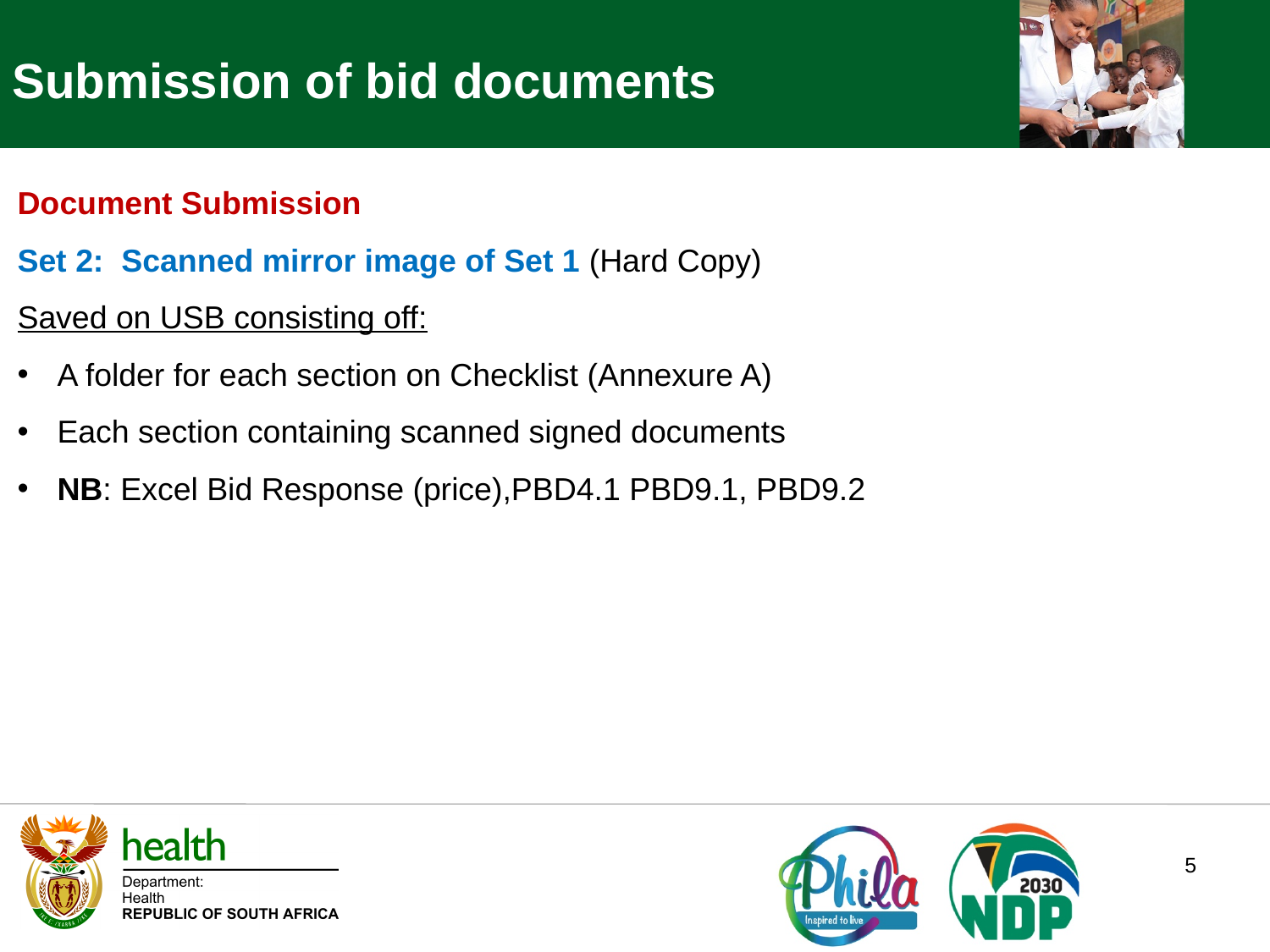

Submission of bid documents
Document Submission
Set 2:  Scanned mirror image of Set 1 (Hard Copy)
Saved on USB consisting off:
A folder for each section on Checklist (Annexure A)
Each section containing scanned signed documents
NB: Excel Bid Response (price),PBD4.1 PBD9.1, PBD9.2

5